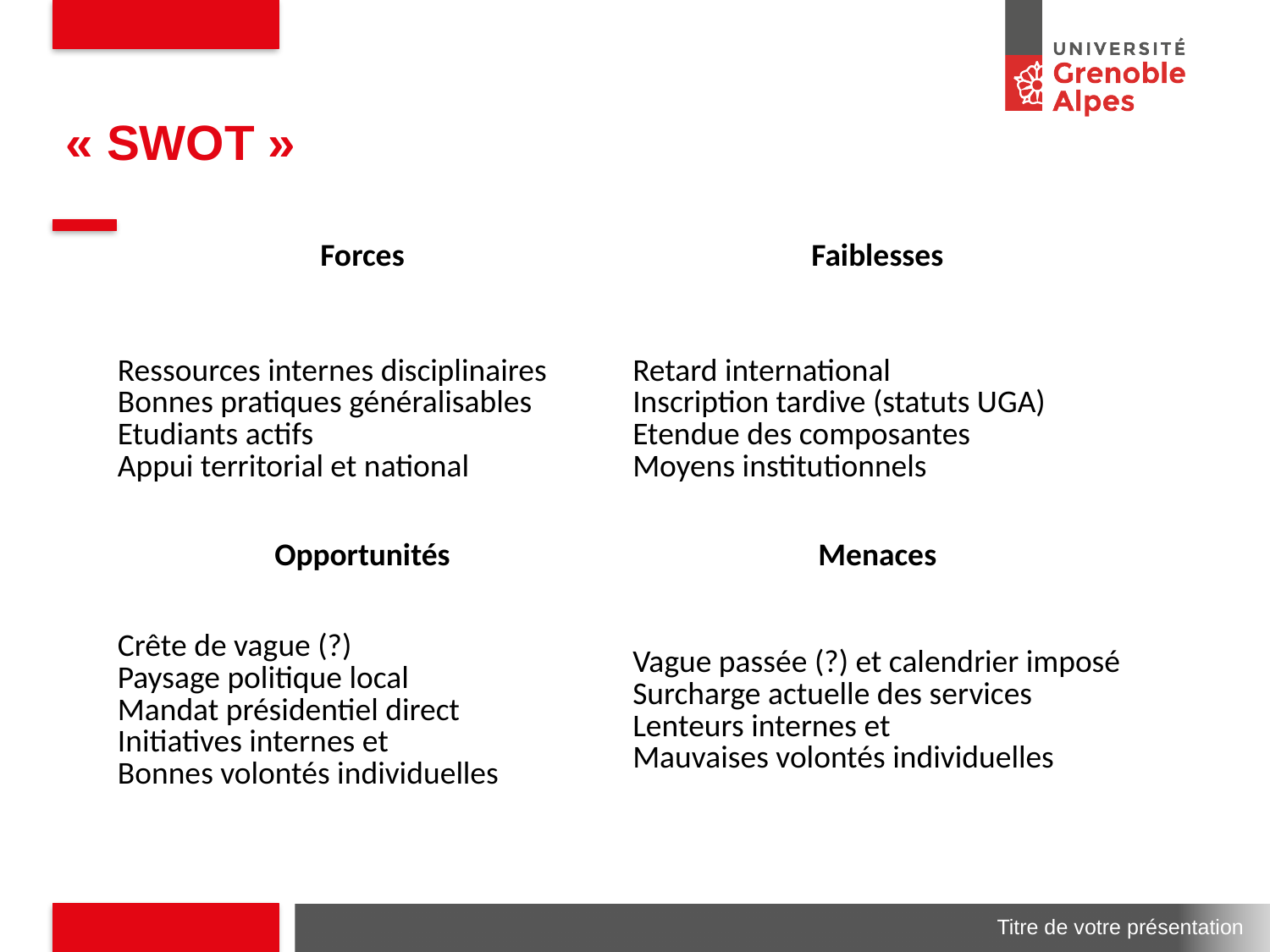

# « SWOT »
| Forces | Faiblesses |
| --- | --- |
| Ressources internes disciplinaires Bonnes pratiques généralisables Etudiants actifs Appui territorial et national | Retard international Inscription tardive (statuts UGA) Etendue des composantes Moyens institutionnels |
| Opportunités | Menaces |
| Crête de vague (?) Paysage politique local Mandat présidentiel direct Initiatives internes et Bonnes volontés individuelles | Vague passée (?) et calendrier imposé Surcharge actuelle des services Lenteurs internes et Mauvaises volontés individuelles |
Titre de votre présentation